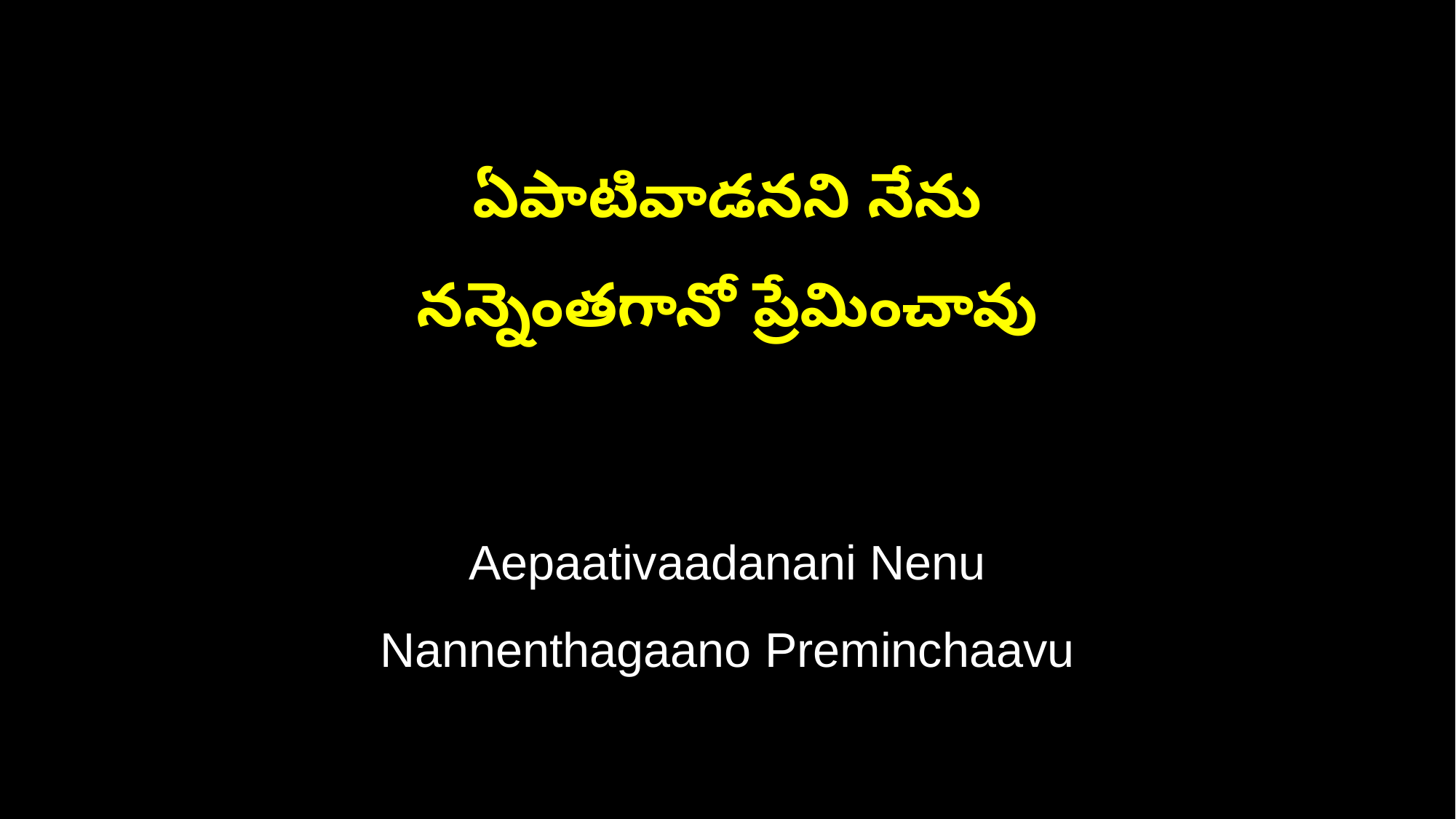

ఏపాటివాడనని నేను
నన్నెంతగానో ప్రేమించావు
Aepaativaadanani Nenu
Nannenthagaano Preminchaavu